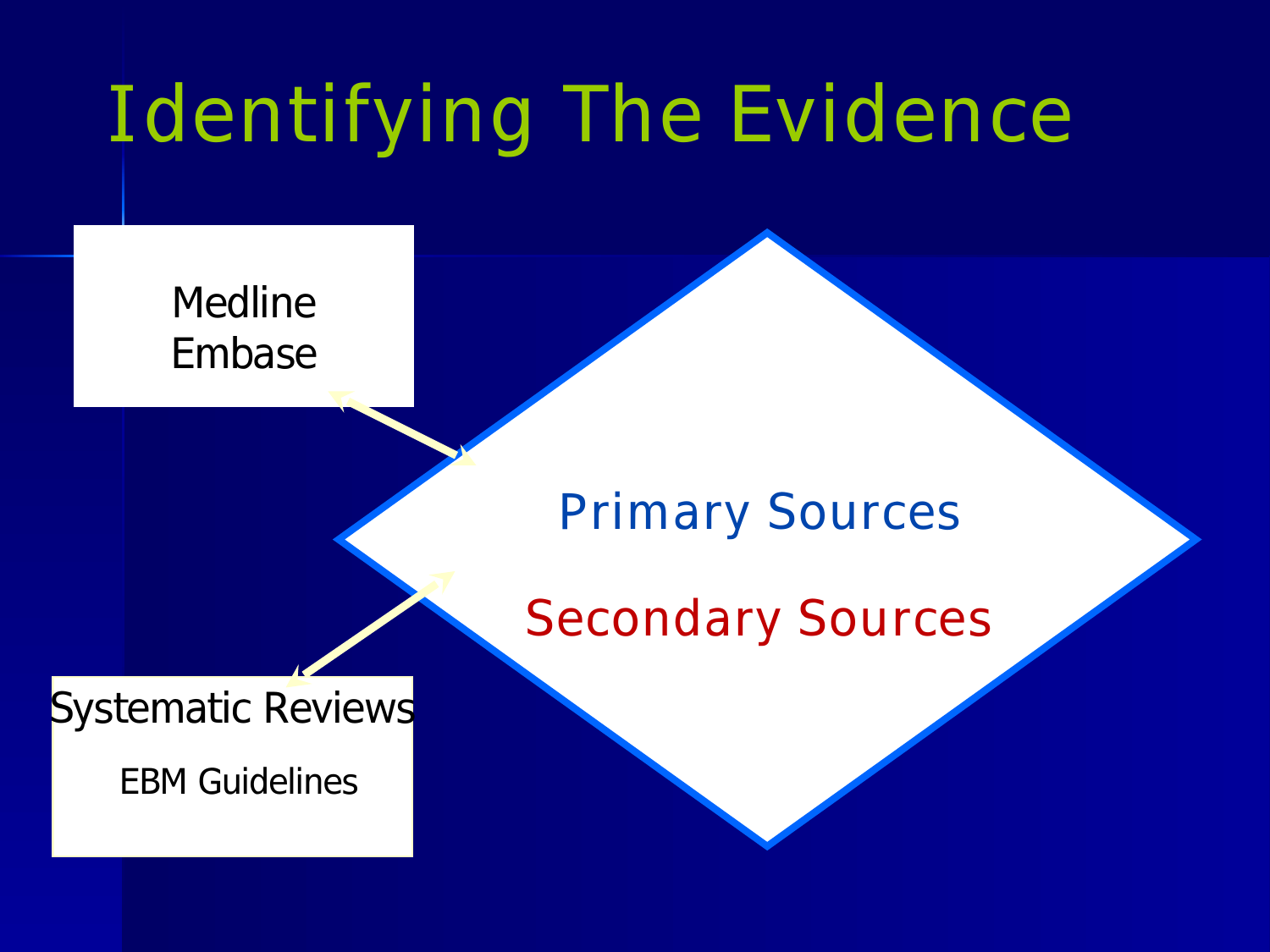

# Identifying The Evidence
Medline
Embase
 Primary Sources
 Secondary Sources

Systematic Reviews
EBM Guidelines